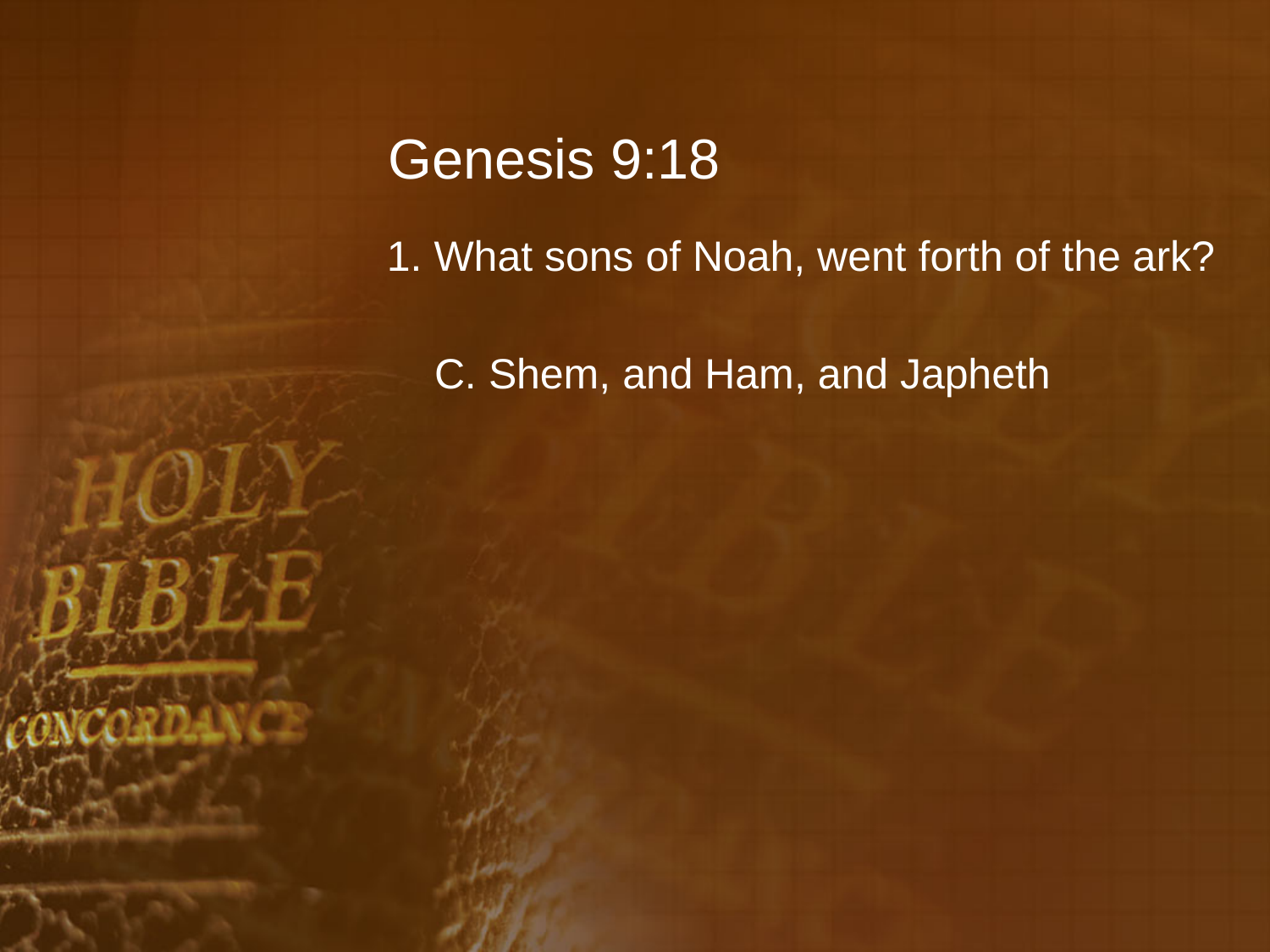

# Genesis 9:18
1. What sons of Noah, went forth of the ark?

	C. Shem, and Ham, and Japheth